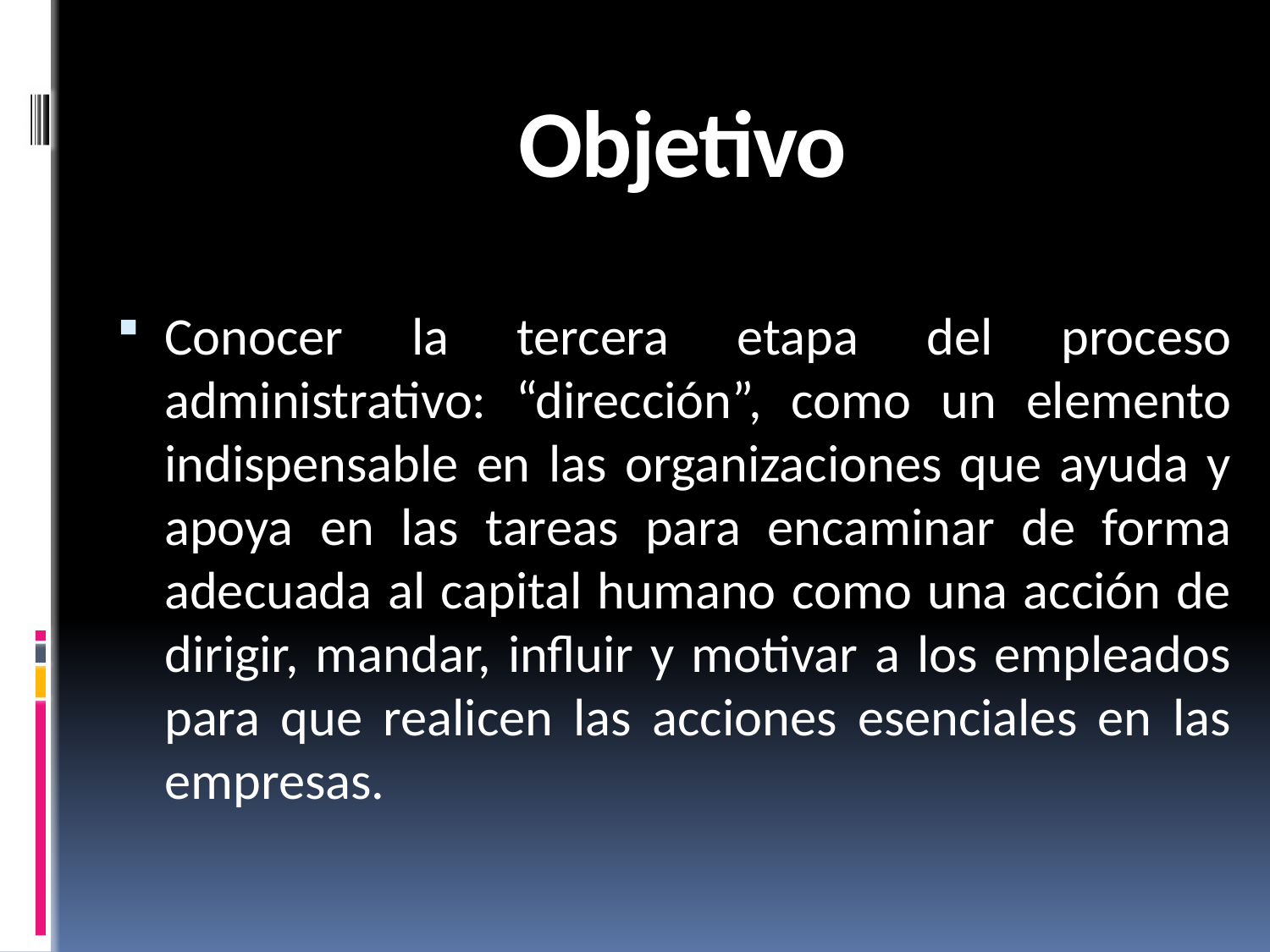

# Objetivo
Conocer la tercera etapa del proceso administrativo: “dirección”, como un elemento indispensable en las organizaciones que ayuda y apoya en las tareas para encaminar de forma adecuada al capital humano como una acción de dirigir, mandar, influir y motivar a los empleados para que realicen las acciones esenciales en las empresas.